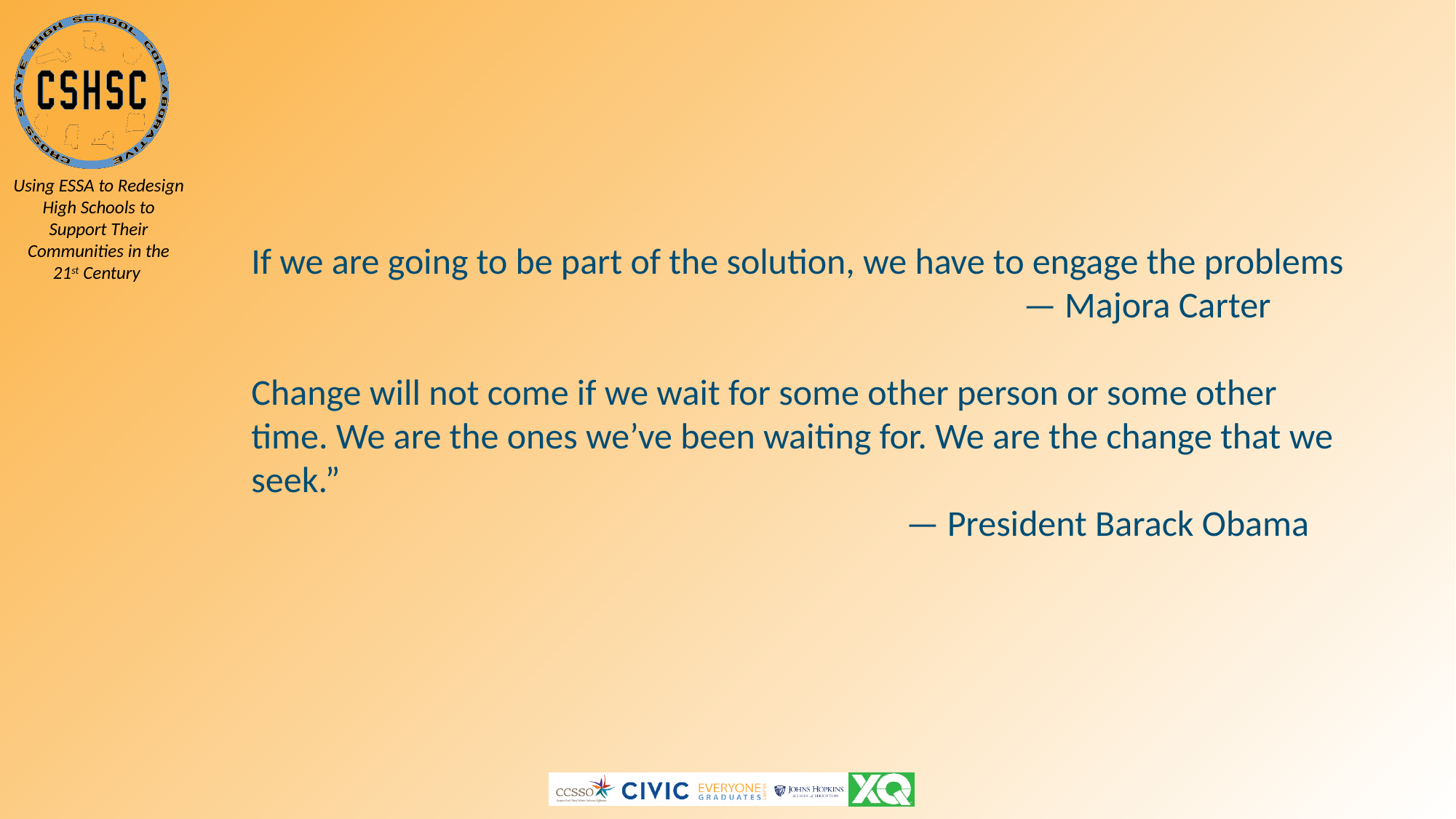

If we are going to be part of the solution, we have to engage the problems
							 — Majora Carter

Change will not come if we wait for some other person or some other time. We are the ones we’ve been waiting for. We are the change that we seek.”
						— President Barack Obama